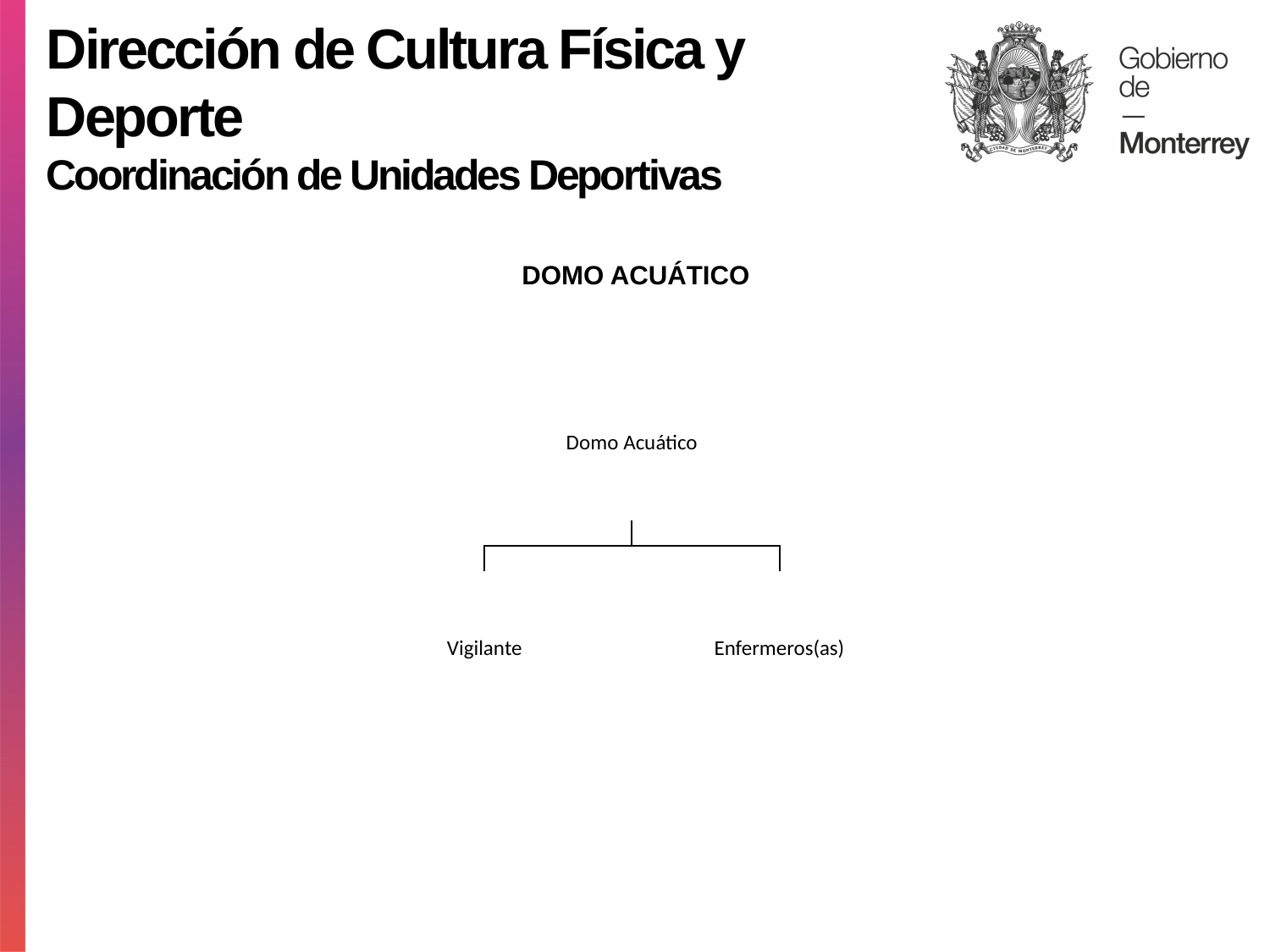

Dirección de Cultura Física y Deporte
Coordinación de Unidades Deportivas
DOMO ACUÁTICO
Domo Acuático
Vigilante
Enfermeros(as)